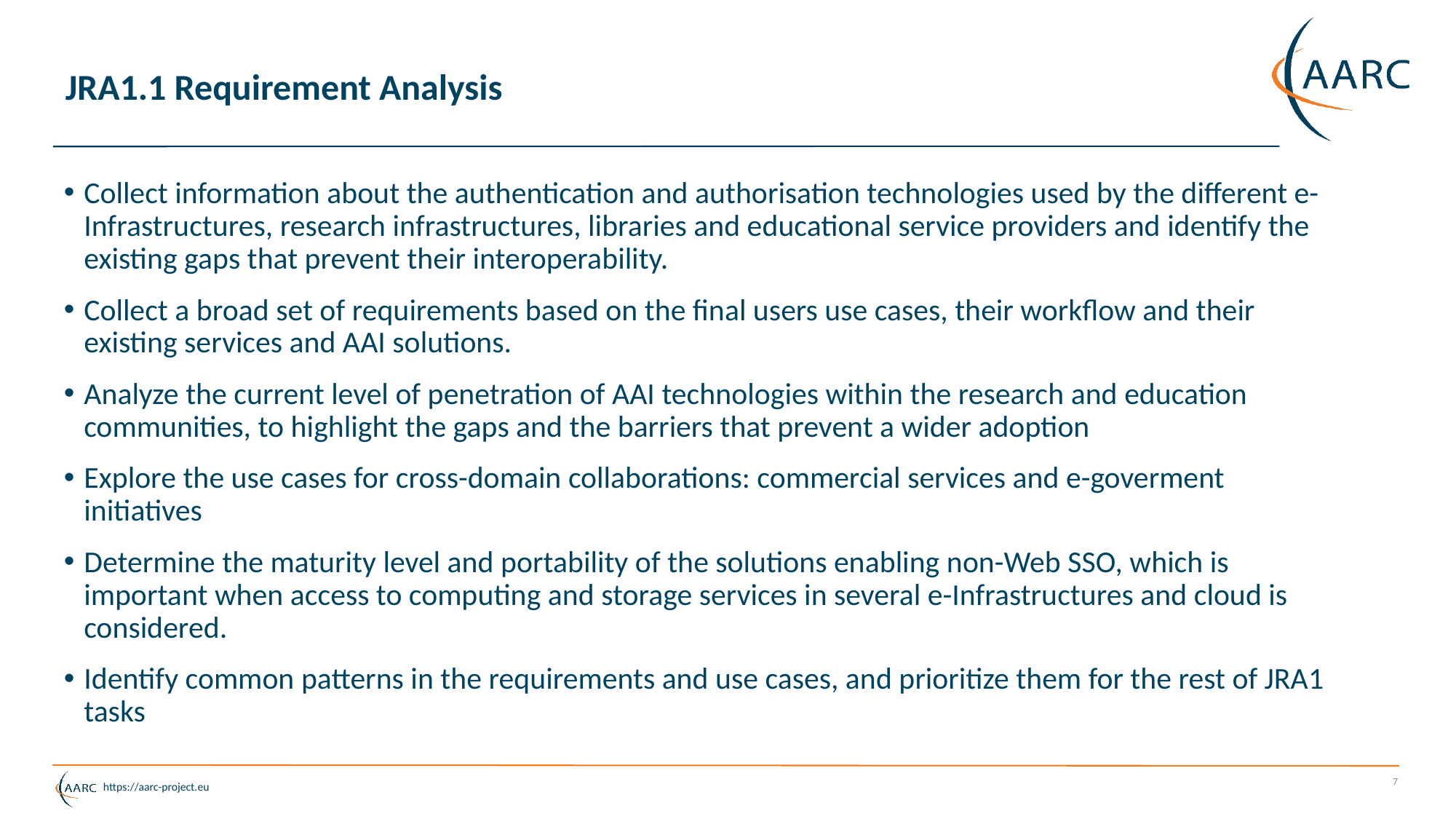

# JRA1.1 Requirement Analysis
Collect information about the authentication and authorisation technologies used by the different e-Infrastructures, research infrastructures, libraries and educational service providers and identify the existing gaps that prevent their interoperability.
Collect a broad set of requirements based on the final users use cases, their workflow and their existing services and AAI solutions.
Analyze the current level of penetration of AAI technologies within the research and education communities, to highlight the gaps and the barriers that prevent a wider adoption
Explore the use cases for cross-domain collaborations: commercial services and e-goverment initiatives
Determine the maturity level and portability of the solutions enabling non-Web SSO, which is important when access to computing and storage services in several e-Infrastructures and cloud is considered.
Identify common patterns in the requirements and use cases, and prioritize them for the rest of JRA1 tasks
7